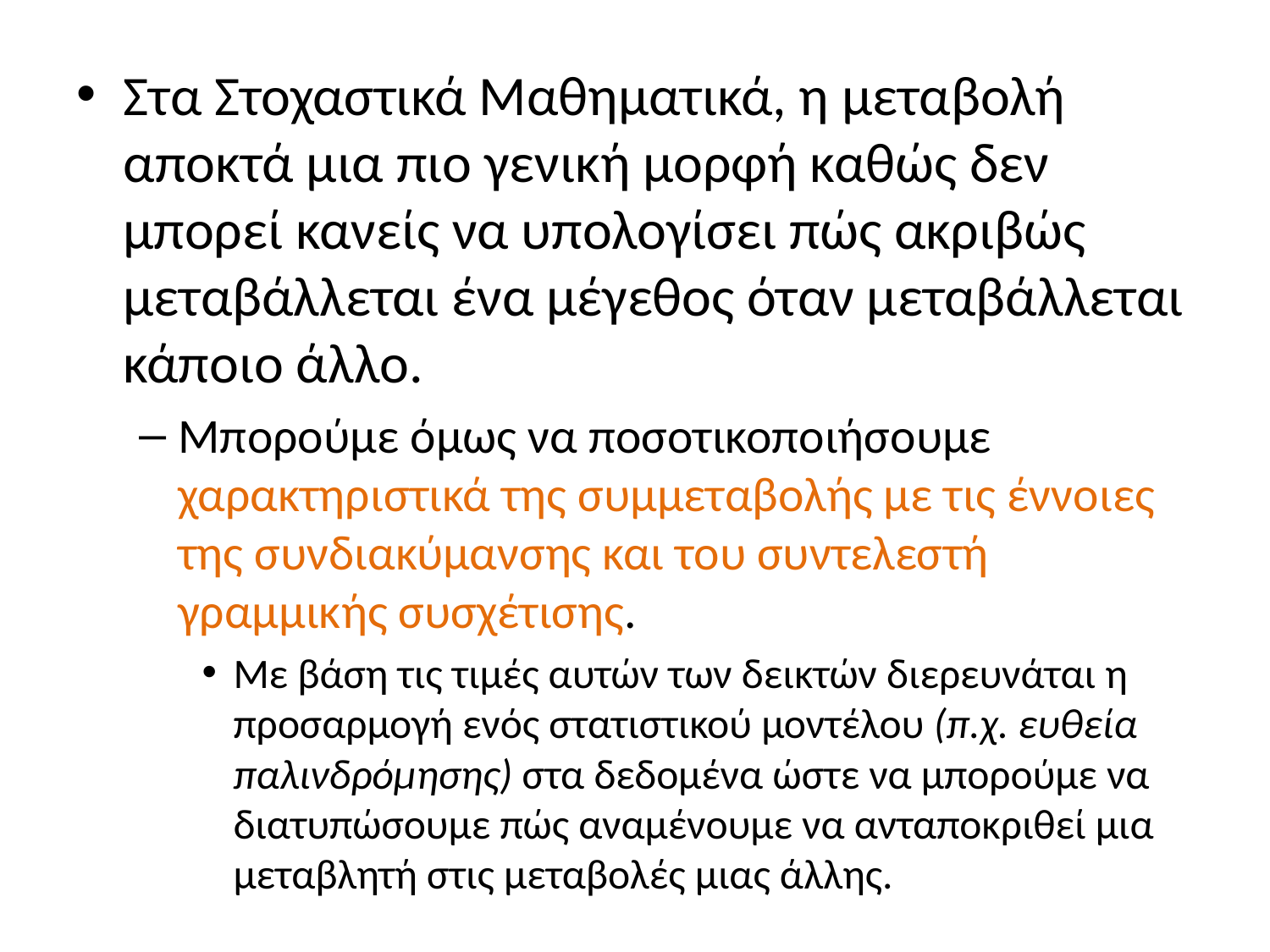

Στα Στοχαστικά Μαθηματικά, η μεταβολή αποκτά μια πιο γενική μορφή καθώς δεν μπορεί κανείς να υπολογίσει πώς ακριβώς μεταβάλλεται ένα μέγεθος όταν μεταβάλλεται κάποιο άλλο.
Μπορούμε όμως να ποσοτικοποιήσουμε χαρακτηριστικά της συμμεταβολής με τις έννοιες της συνδιακύμανσης και του συντελεστή γραμμικής συσχέτισης.
Με βάση τις τιμές αυτών των δεικτών διερευνάται η προσαρμογή ενός στατιστικού μοντέλου (π.χ. ευθεία παλινδρόμησης) στα δεδομένα ώστε να μπορούμε να διατυπώσουμε πώς αναμένουμε να ανταποκριθεί μια μεταβλητή στις μεταβολές μιας άλλης.